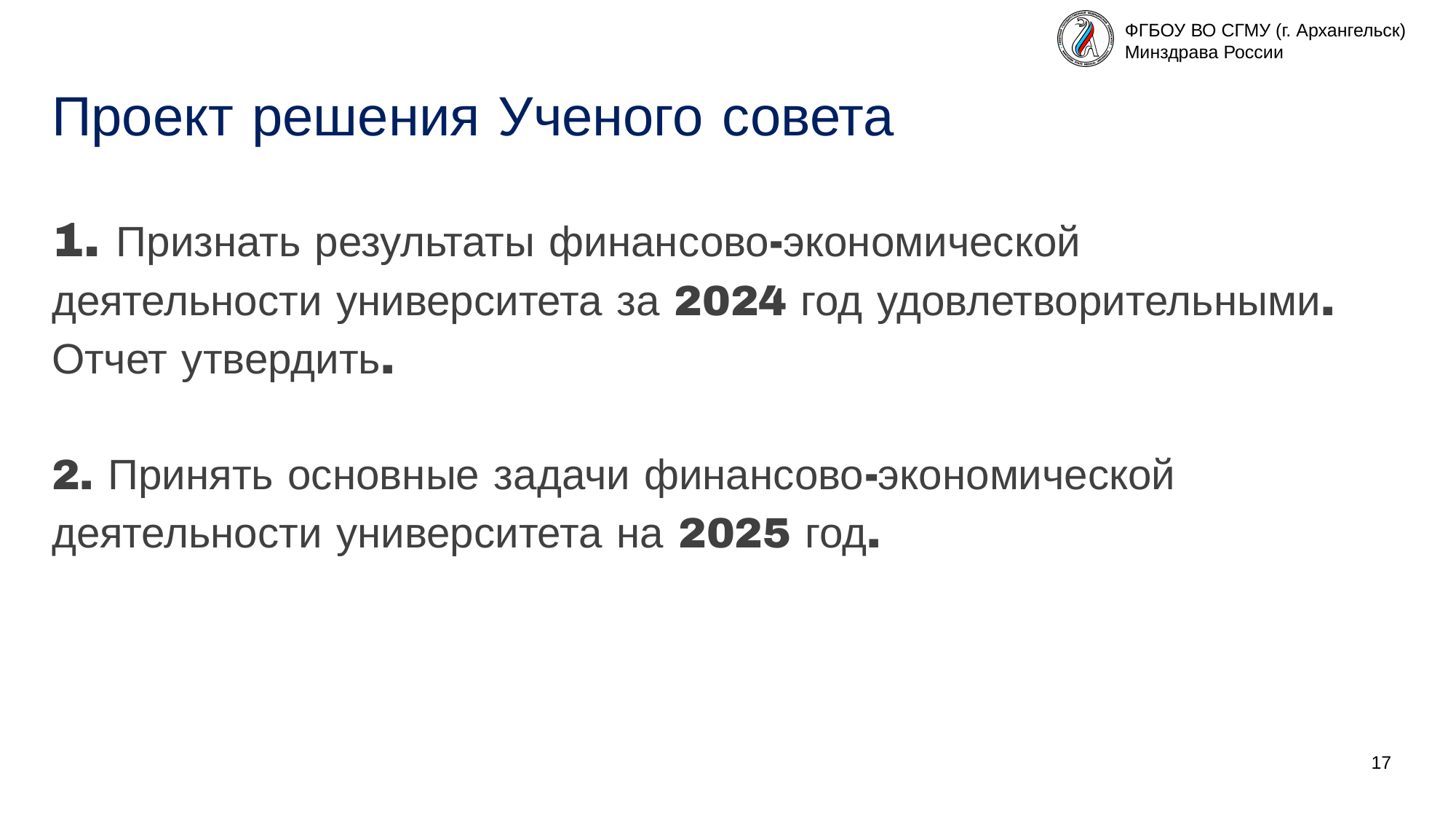

# Проект решения Ученого совета
1. Признать результаты финансово-экономической деятельности университета за 2024 год удовлетворительными.
Отчет утвердить.

2. Принять основные задачи финансово-экономической деятельности университета на 2025 год.
17